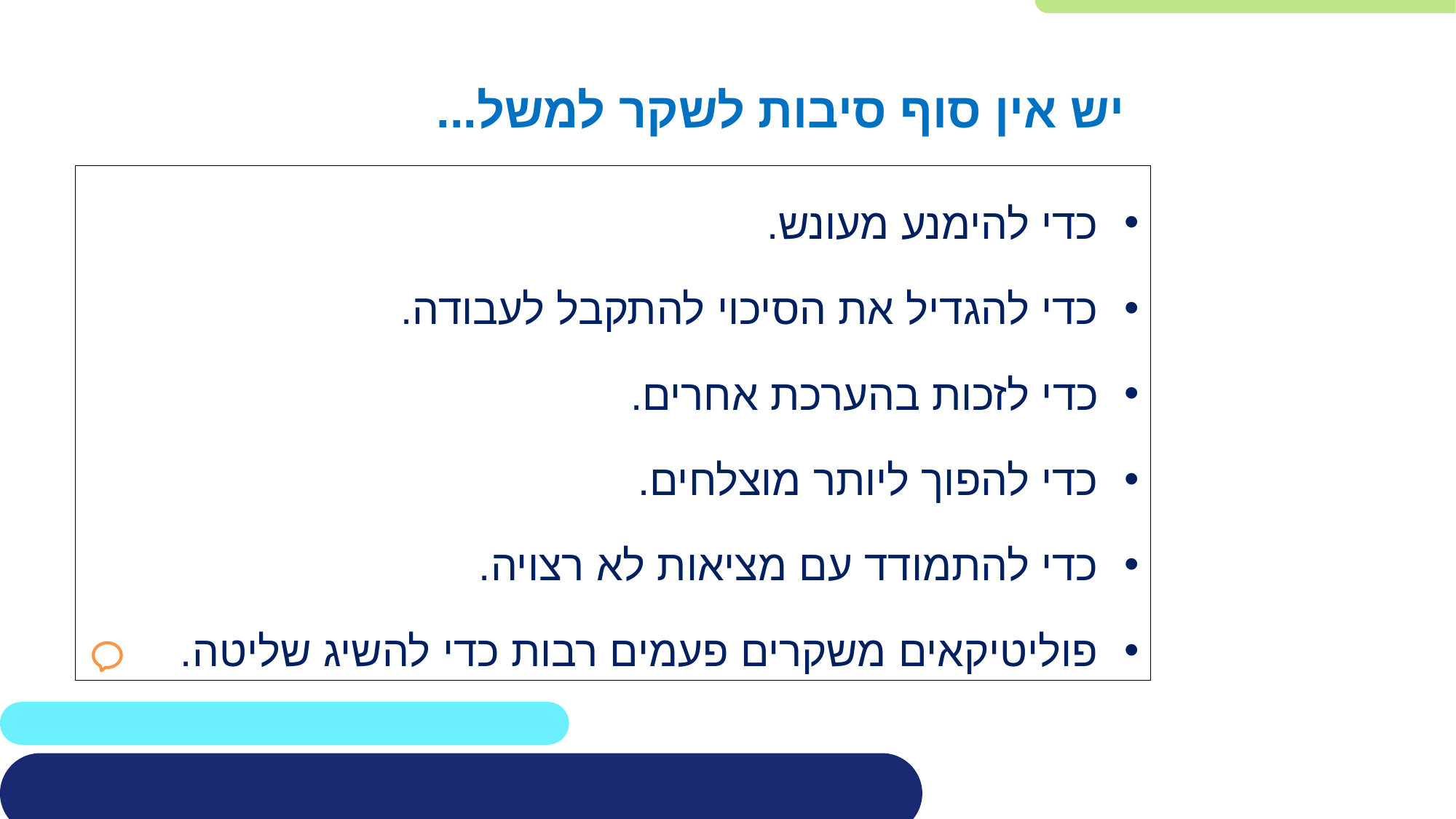

יש אין סוף סיבות לשקר למשל...
כדי להימנע מעונש.
כדי להגדיל את הסיכוי להתקבל לעבודה.
כדי לזכות בהערכת אחרים.
כדי להפוך ליותר מוצלחים.
כדי להתמודד עם מציאות לא רצויה.
פוליטיקאים משקרים פעמים רבות כדי להשיג שליטה.